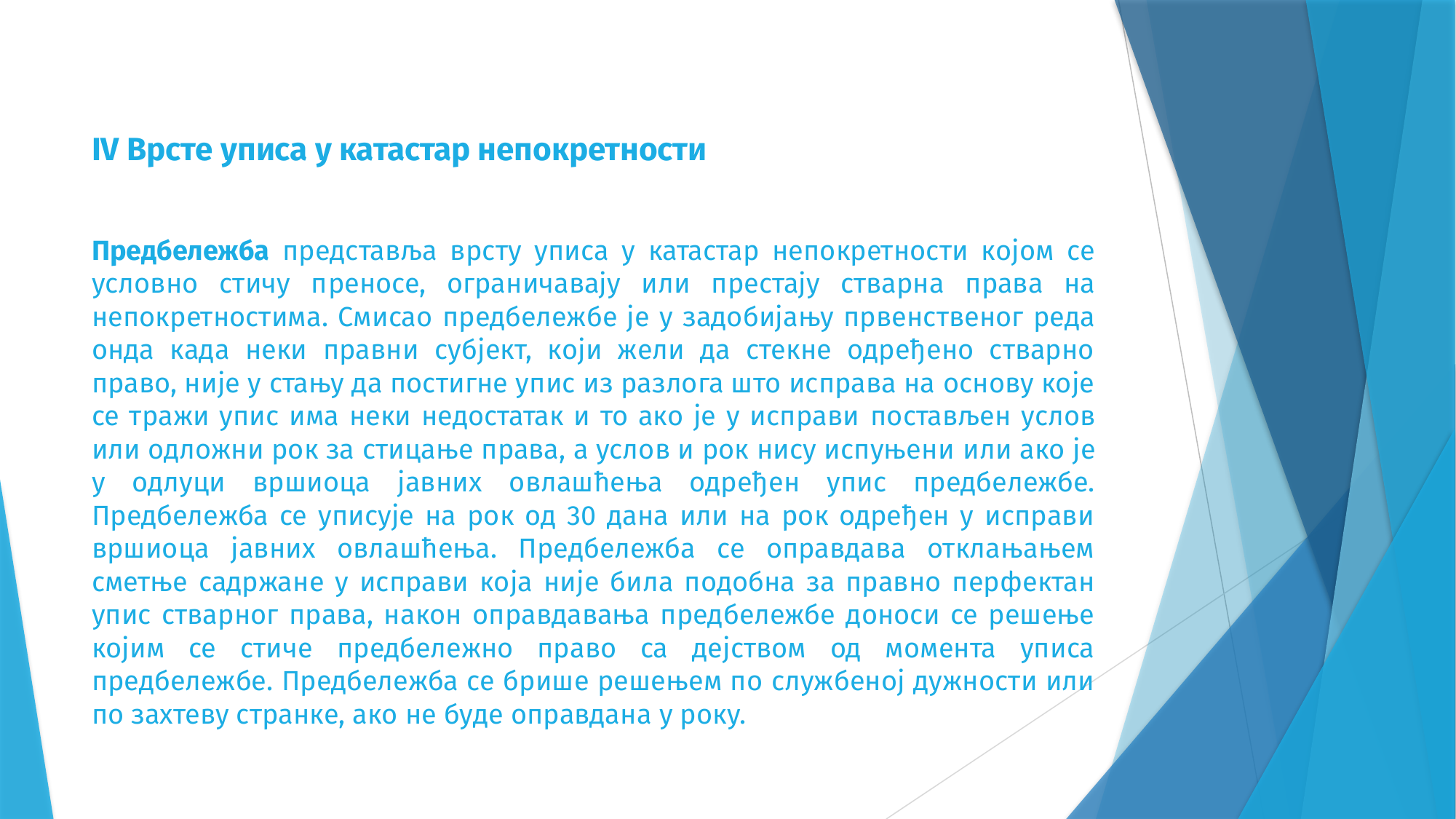

# IV Врсте уписа у катастар непокретности

Предбележба представља врсту уписа у катастар непокретности којом се условно стичу преносе, ограничавају или престају стварна права на непокретностима. Смисао предбележбе је у задобијању првенственог реда онда када неки правни субјект, који жели да стекне одређено стварно право, није у стању да постигне упис из разлога што исправа на основу које се тражи упис има неки недостатак и то ако је у исправи постављен услов или одложни рок за стицање права, а услов и рок нису испуњени или ако је у одлуци вршиоца јавних овлашћења одређен упис предбележбе. Предбележба се уписује на рок од 30 дана или на рок одређен у исправи вршиоца јавних овлашћења. Предбележба се оправдава отклањањем сметње садржане у исправи која није била подобна за правно перфектан упис стварног права, након оправдавања предбележбе доноси се решење којим се стиче предбележно право са дејством од момента уписа предбележбе. Предбележба се брише решењем по службеној дужности или по захтеву странке, ако не буде оправдана у року.